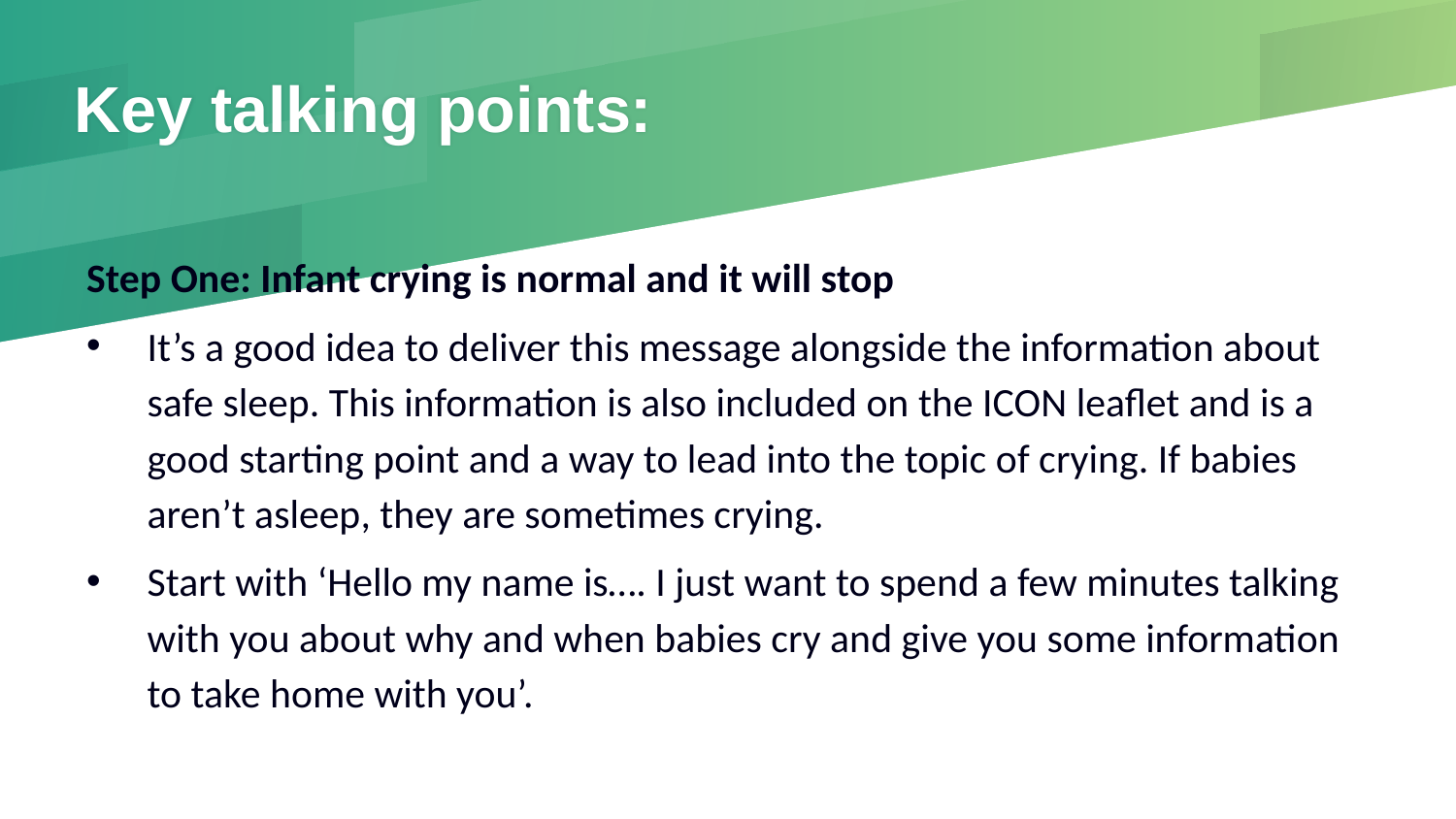

# Key talking points:
Step One: Infant crying is normal and it will stop
It’s a good idea to deliver this message alongside the information about safe sleep. This information is also included on the ICON leaflet and is a good starting point and a way to lead into the topic of crying. If babies aren’t asleep, they are sometimes crying.
Start with ‘Hello my name is…. I just want to spend a few minutes talking with you about why and when babies cry and give you some information to take home with you’.